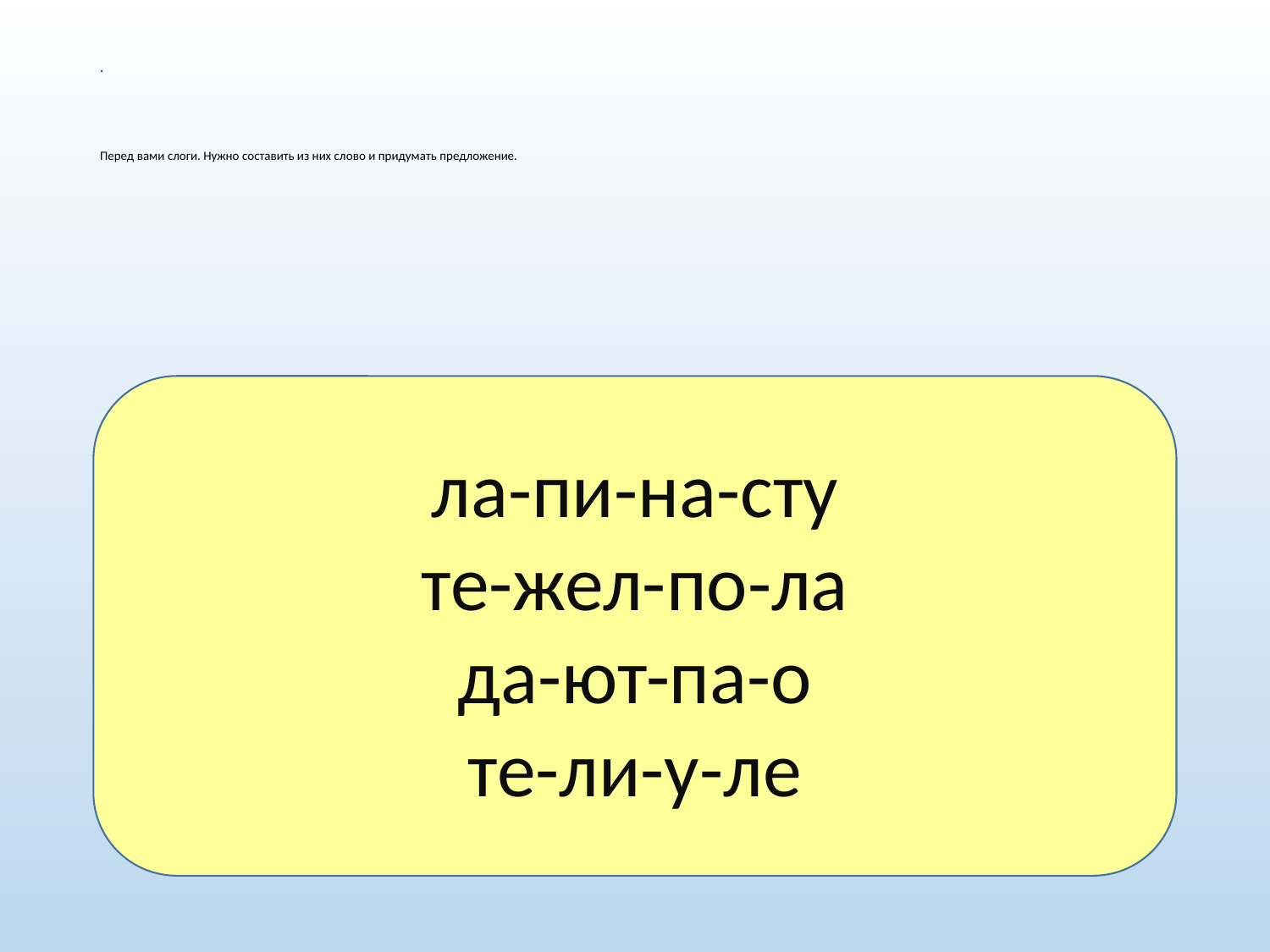

# . Перед вами слоги. Нужно составить из них слово и придумать предложение.
ла-пи-на-сту
те-жел-по-ла
да-ют-па-о
те-ли-у-ле